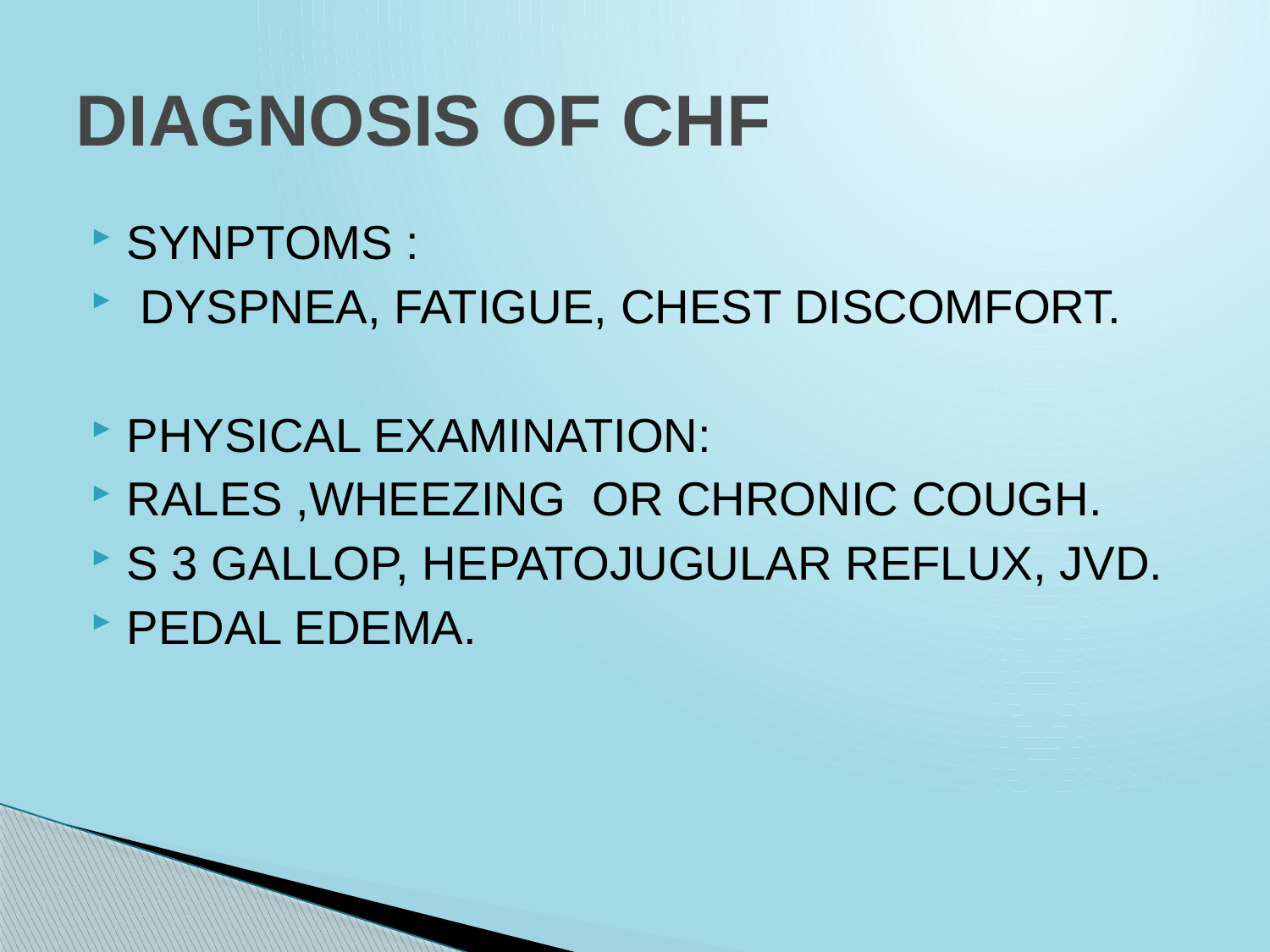

# DIAGNOSIS OF CHF
SYNPTOMS :
 DYSPNEA, FATIGUE, CHEST DISCOMFORT.

PHYSICAL EXAMINATION:
RALES ,WHEEZING  OR CHRONIC COUGH.
S 3 GALLOP, HEPATOJUGULAR REFLUX, JVD.
PEDAL EDEMA.